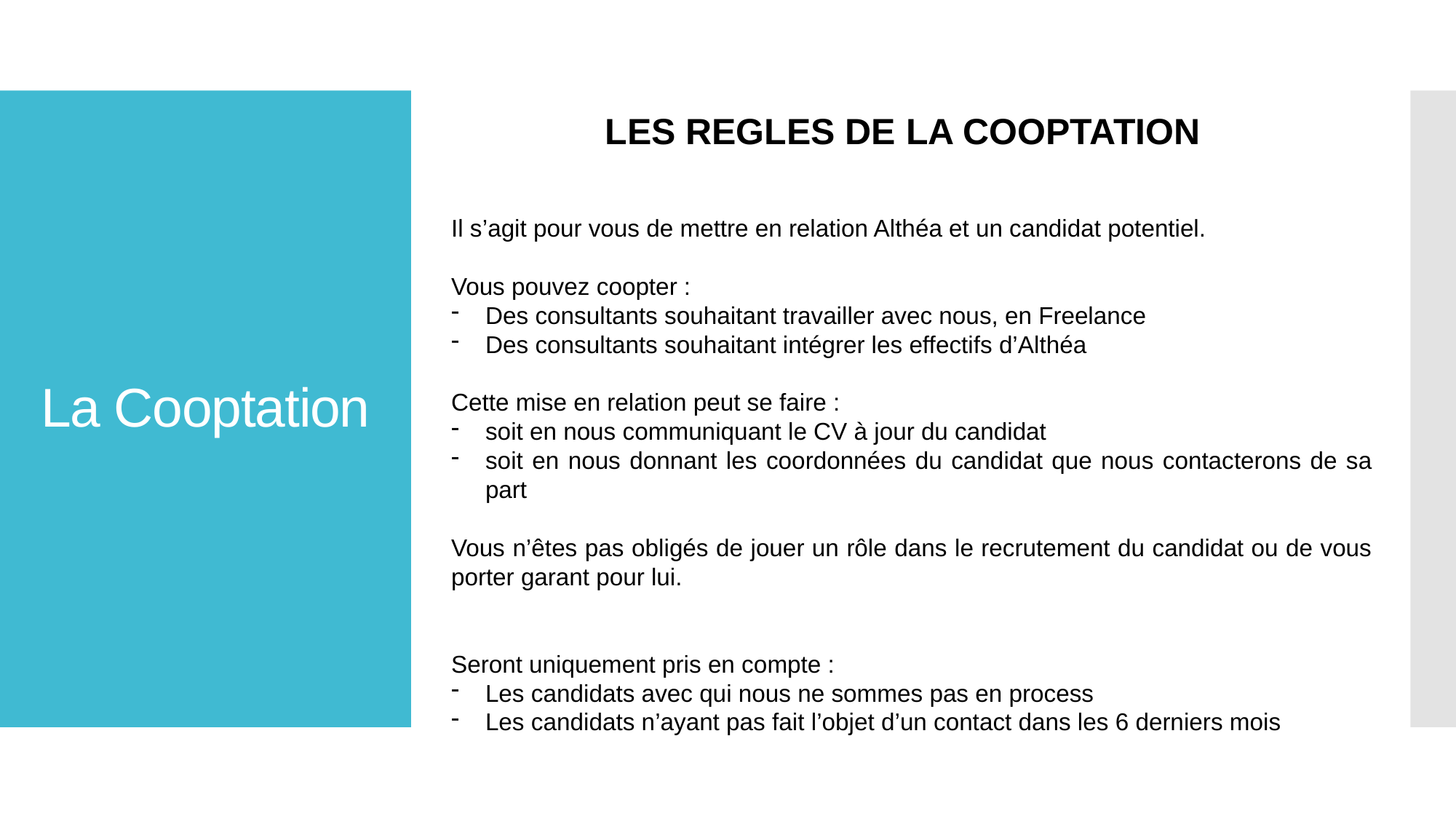

LES REGLES DE LA COOPTATION
# La Cooptation
Il s’agit pour vous de mettre en relation Althéa et un candidat potentiel.

Vous pouvez coopter :
Des consultants souhaitant travailler avec nous, en Freelance
Des consultants souhaitant intégrer les effectifs d’Althéa

Cette mise en relation peut se faire :
soit en nous communiquant le CV à jour du candidat
soit en nous donnant les coordonnées du candidat que nous contacterons de sa part

Vous n’êtes pas obligés de jouer un rôle dans le recrutement du candidat ou de vous porter garant pour lui.

Seront uniquement pris en compte :
Les candidats avec qui nous ne sommes pas en process
Les candidats n’ayant pas fait l’objet d’un contact dans les 6 derniers mois